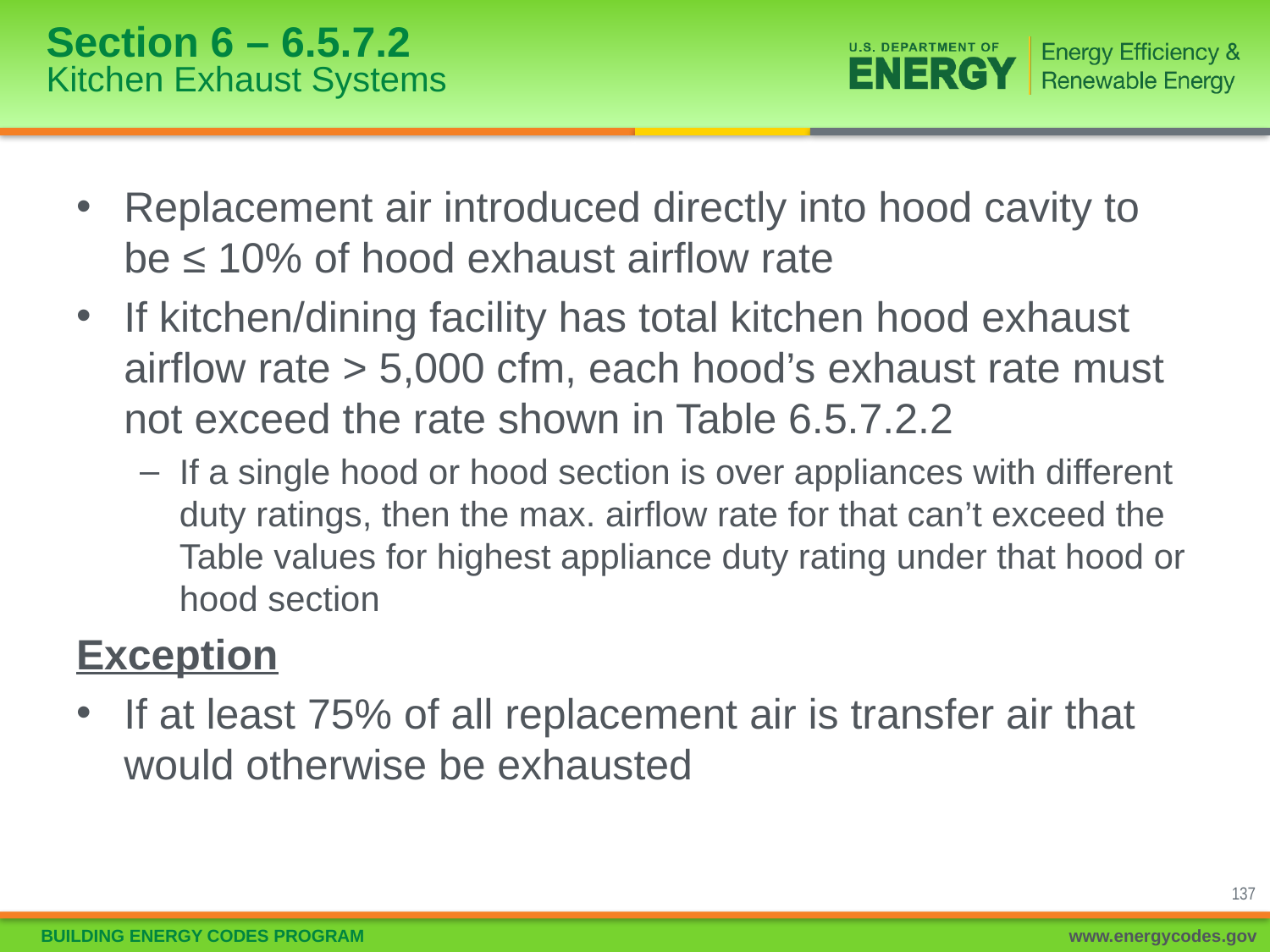

# Section 6 – 6.5.7.2 Kitchen Exhaust Systems
Replacement air introduced directly into hood cavity to be ≤ 10% of hood exhaust airflow rate
If kitchen/dining facility has total kitchen hood exhaust airflow rate > 5,000 cfm, each hood’s exhaust rate must not exceed the rate shown in Table 6.5.7.2.2
If a single hood or hood section is over appliances with different duty ratings, then the max. airflow rate for that can’t exceed the Table values for highest appliance duty rating under that hood or hood section
Exception
If at least 75% of all replacement air is transfer air that would otherwise be exhausted